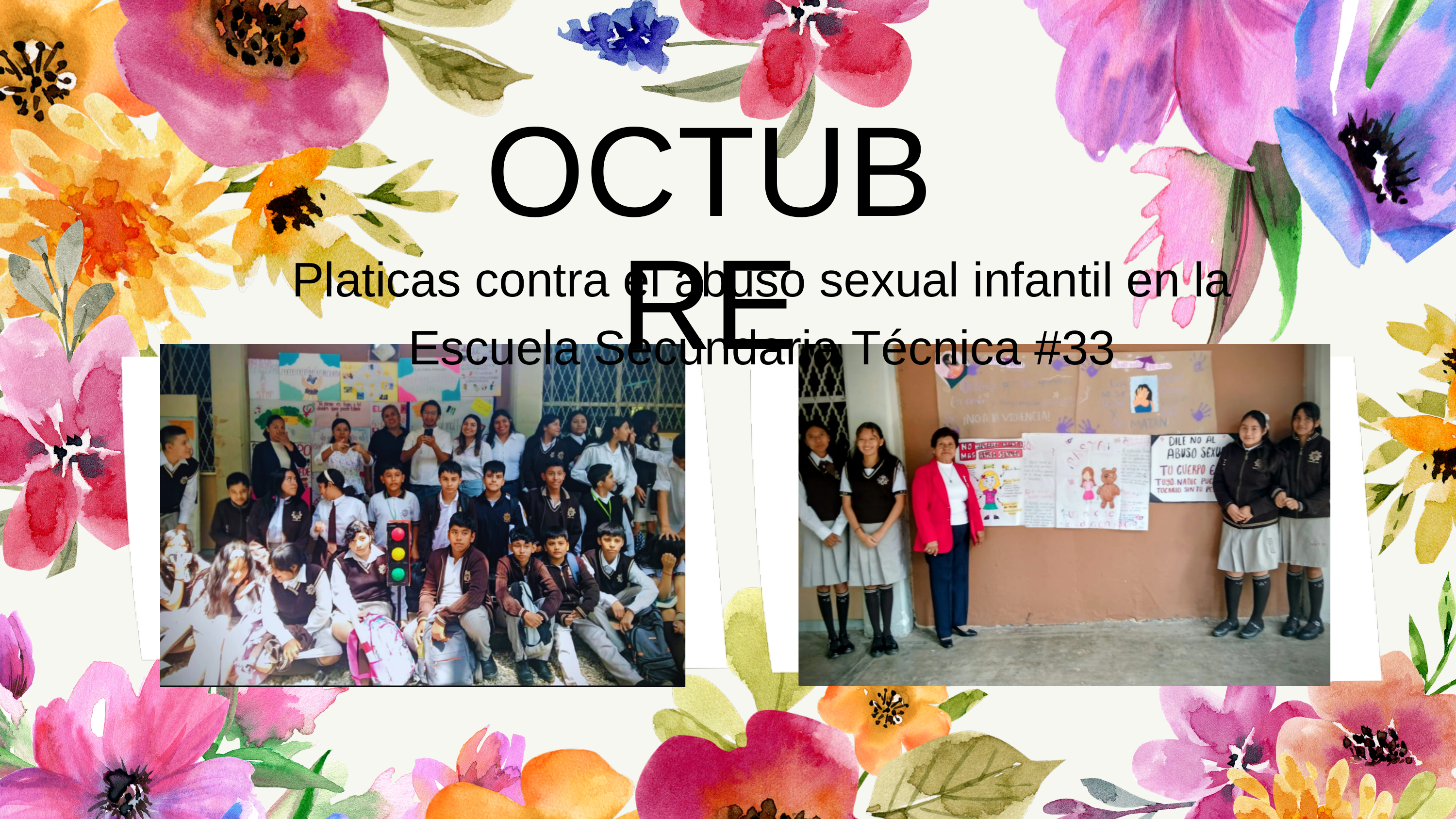

OCTUBRE
Platicas contra el abuso sexual infantil en la Escuela Secundaria Técnica #33